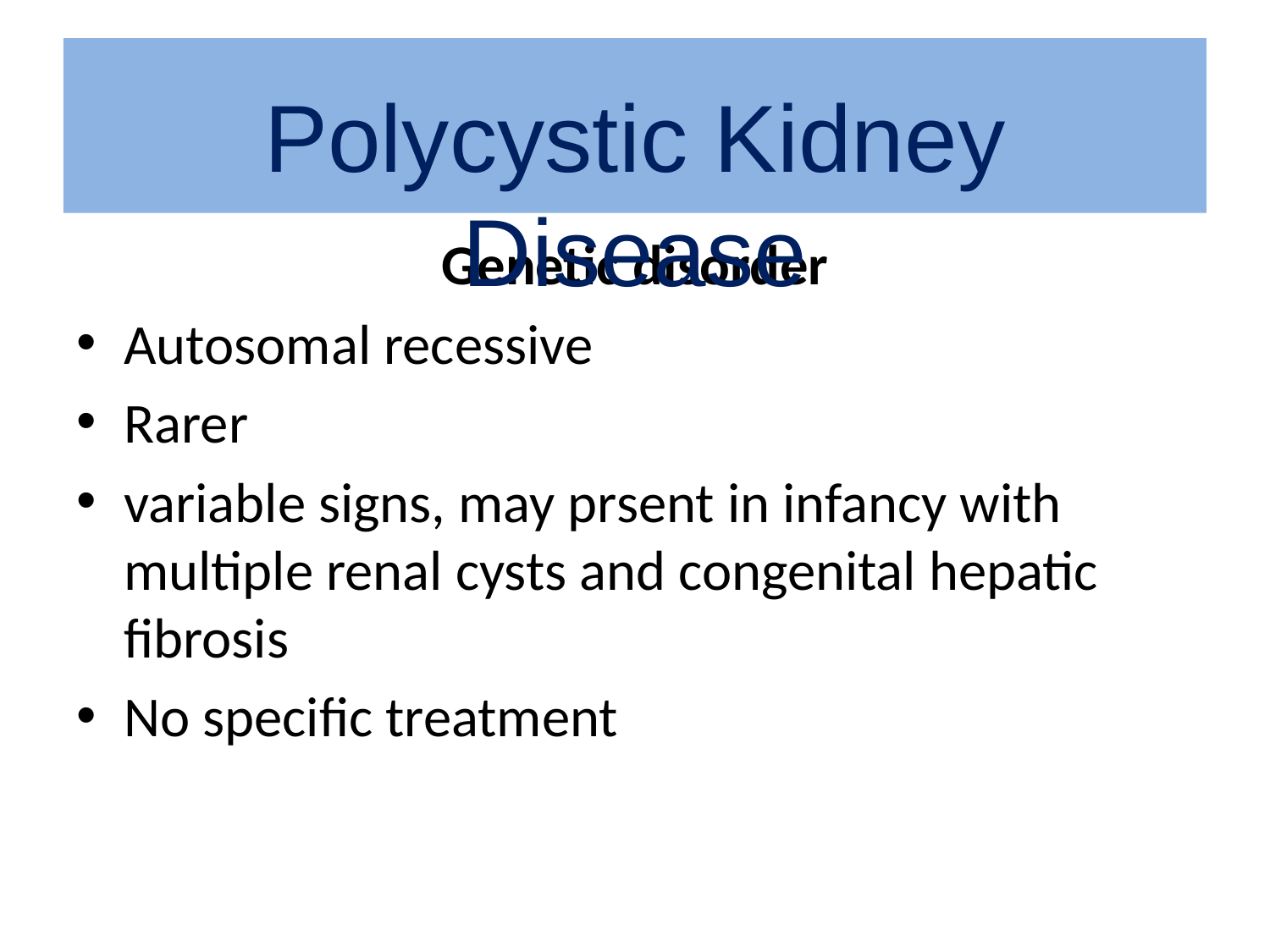

Polycystic Kidney Disease
Genetic disorder
Autosomal recessive
Rarer
variable signs, may prsent in infancy with multiple renal cysts and congenital hepatic fibrosis
No specific treatment